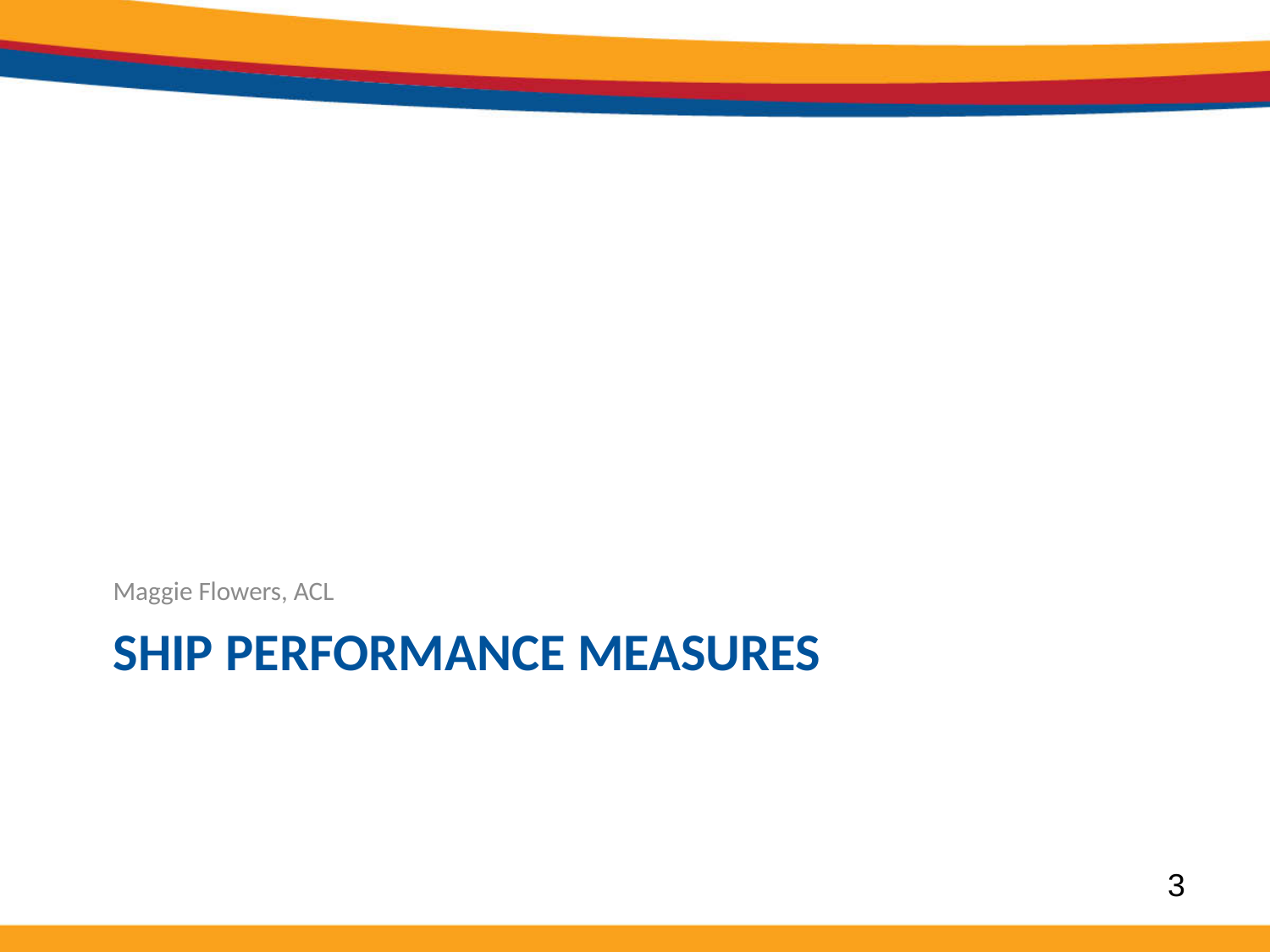

Maggie Flowers, ACL
# SHIP Performance Measures
3